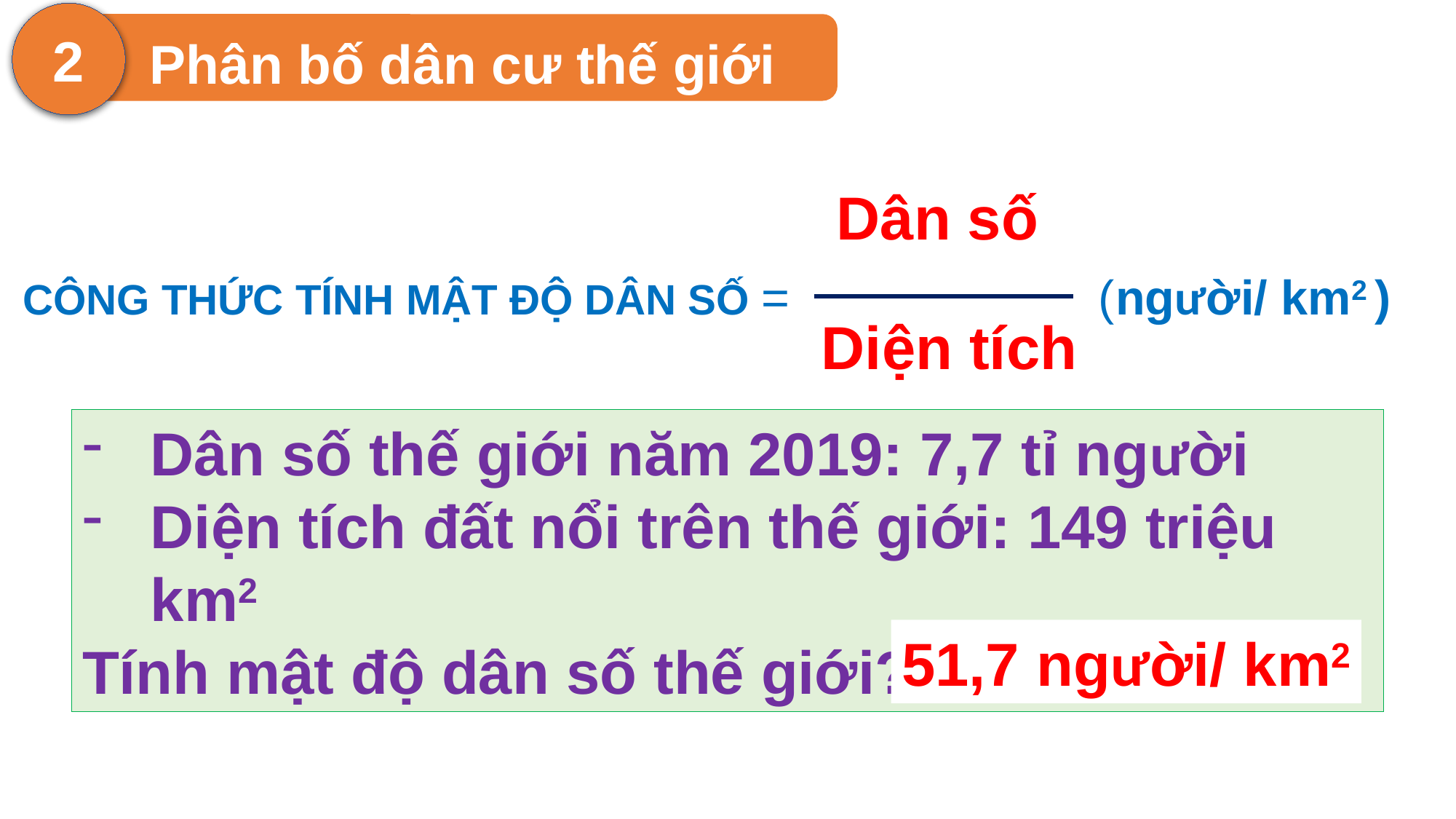

2

Phân bố dân cư thế giới
Dân số
CÔNG THỨC TÍNH MẬT ĐỘ DÂN SỐ =                       (người/ km2 )
Diện tích
Dân số thế giới năm 2019: 7,7 tỉ người
Diện tích đất nổi trên thế giới: 149 triệu km2
Tính mật độ dân số thế giới?
51,7 người/ km2